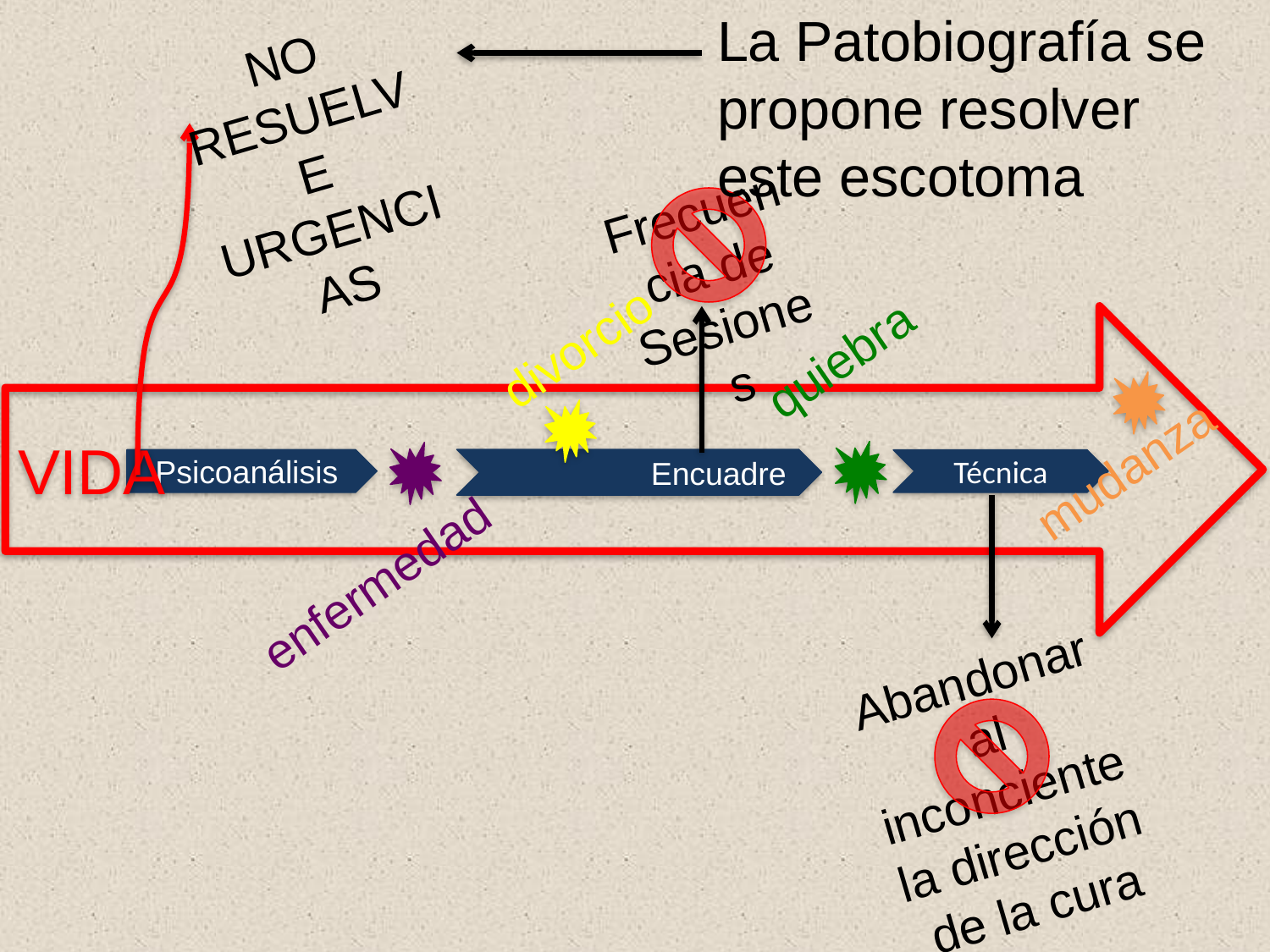

La Patobiografía se propone resolver este escotoma
NO RESUELVE URGENCIAS
Frecuencia de Sesiones

VIDA
divorcio
quiebra

mudanza

Encuadre
Psicoanálisis
Técnica
enfermedad
Abandonar al inconciente la dirección de la cura